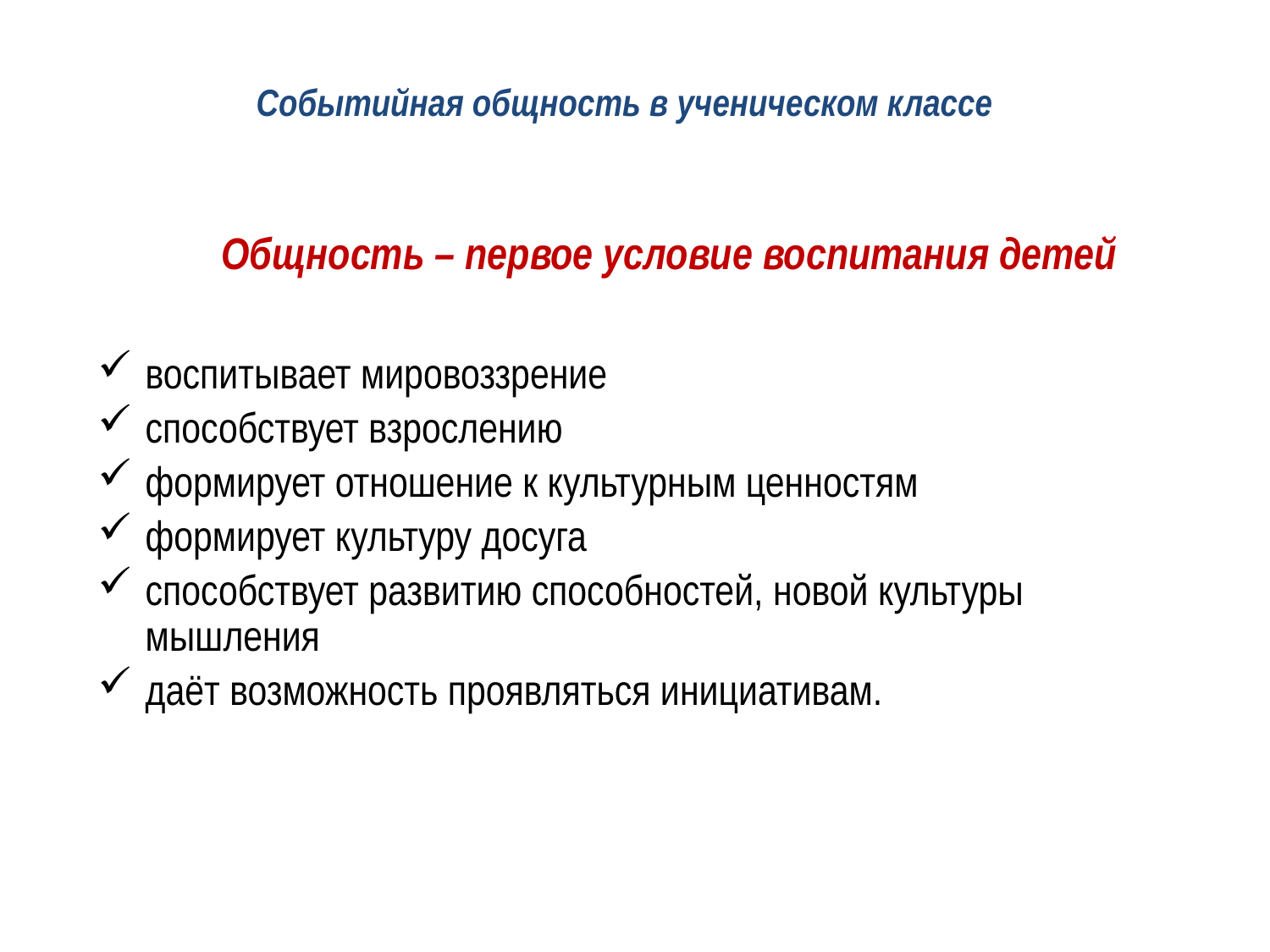

Событийная общность в ученическом классе
# Общность – первое условие воспитания детей
воспитывает мировоззрение
способствует взрослению
формирует отношение к культурным ценностям
формирует культуру досуга
способствует развитию способностей, новой культуры мышления
даёт возможность проявляться инициативам.